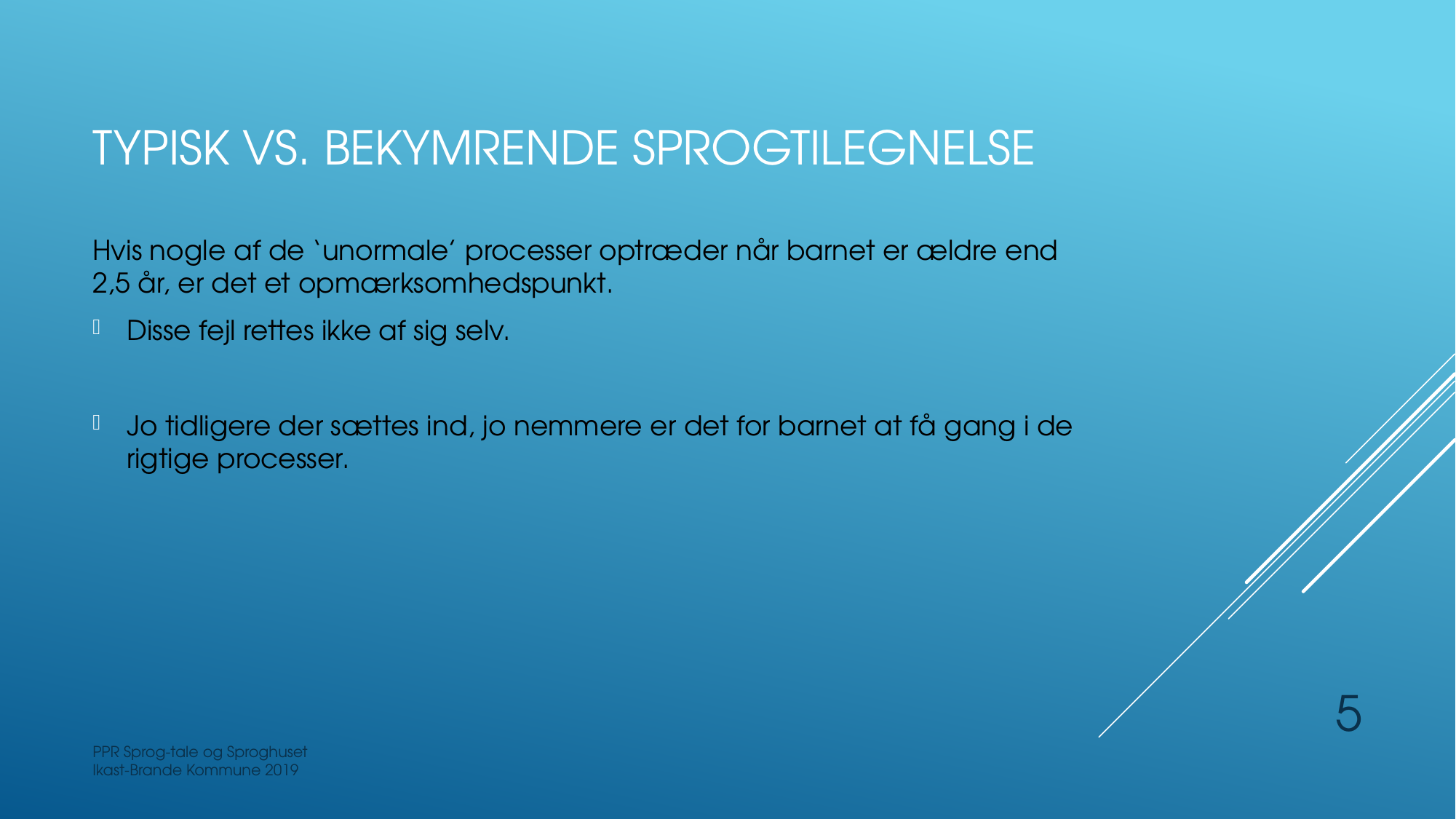

# typisk vs. bekymrende sprogtilegnelse
Hvis nogle af de ‘unormale’ processer optræder når barnet er ældre end 2,5 år, er det et opmærksomhedspunkt.
Disse fejl rettes ikke af sig selv.

Jo tidligere der sættes ind, jo nemmere er det for barnet at få gang i de rigtige processer.
5
PPR Sprog-tale og Sproghuset
Ikast-Brande Kommune 2019